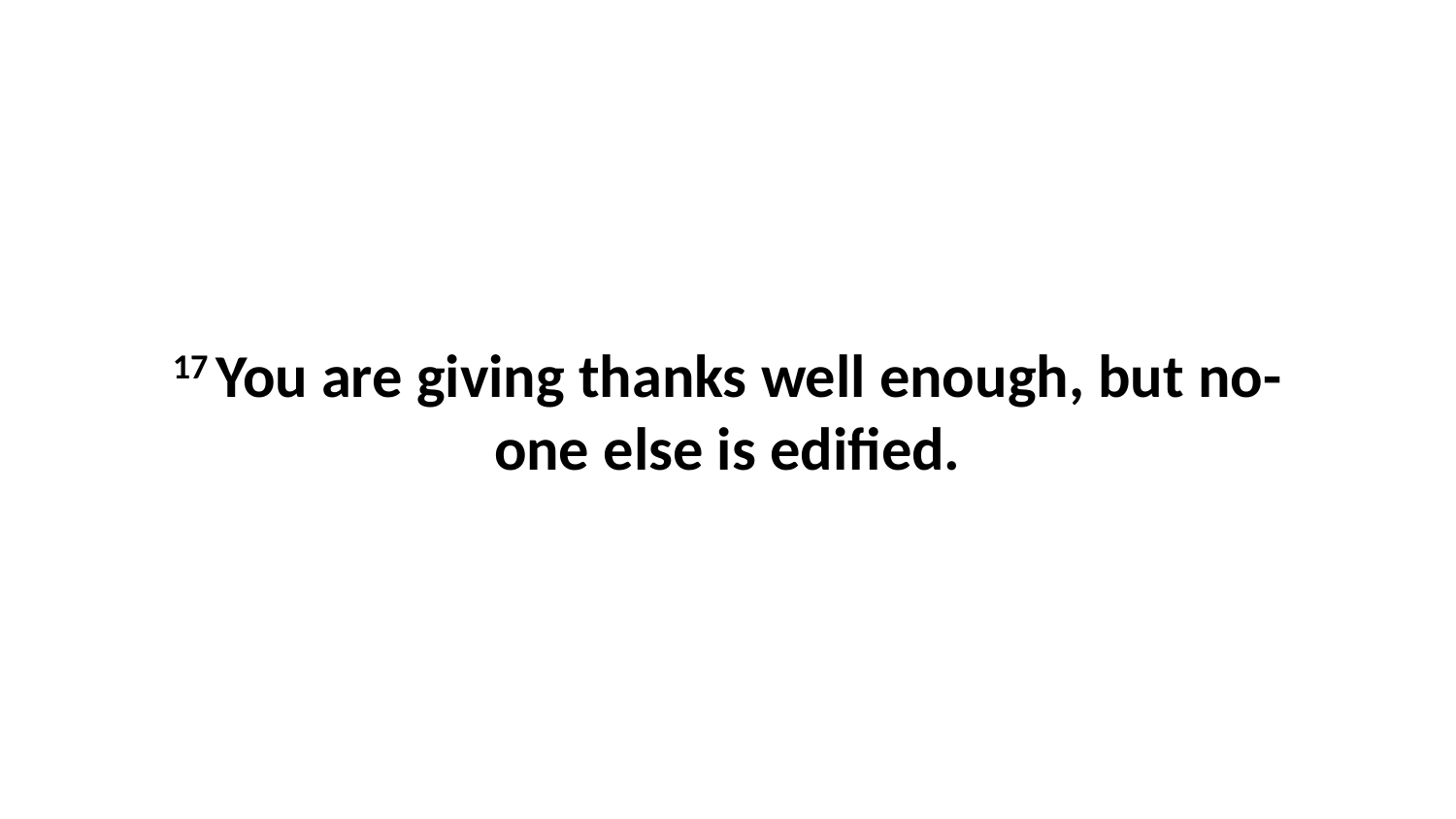

17 You are giving thanks well enough, but no-one else is edified.